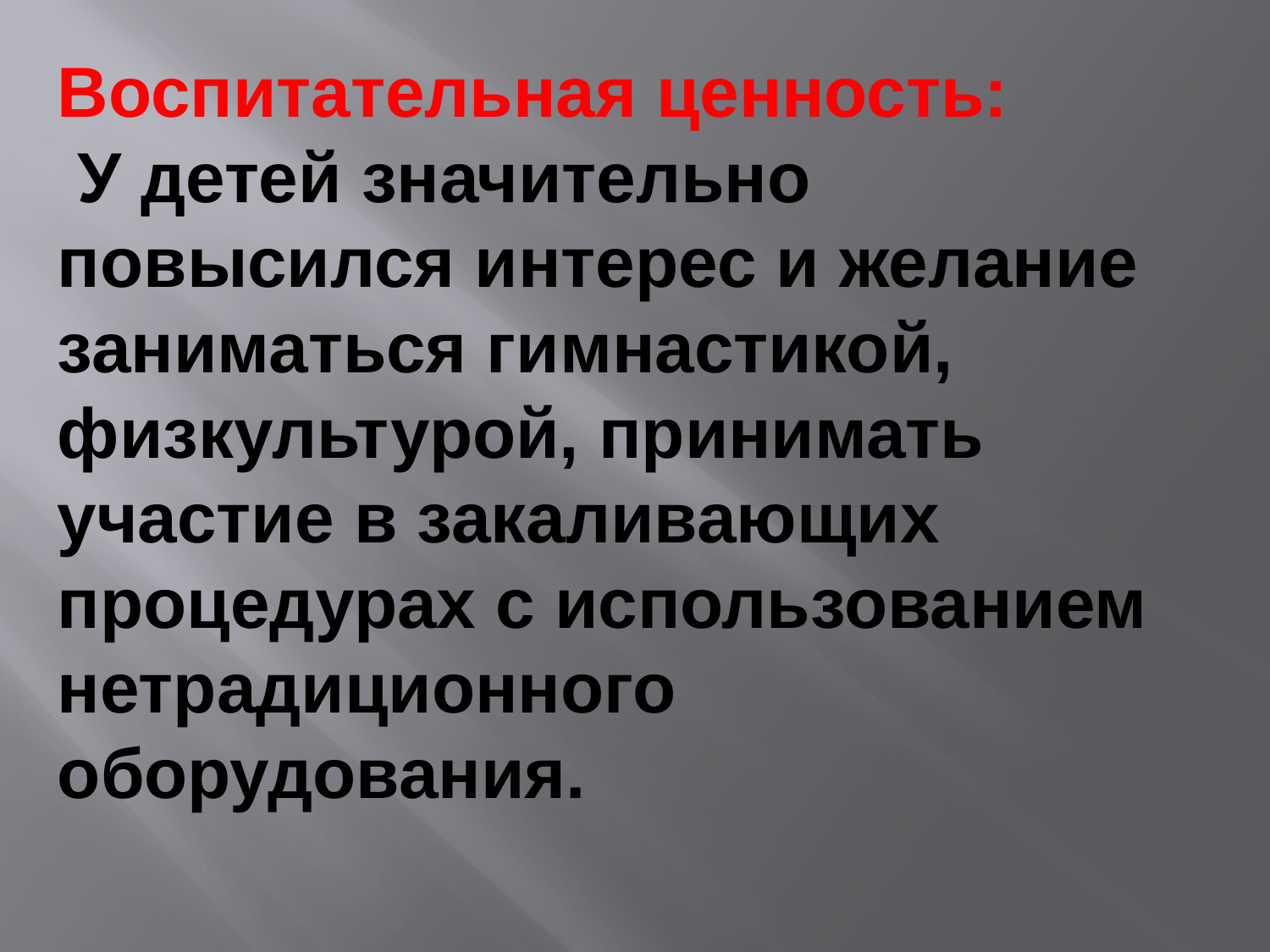

# Воспитательная ценность: У детей значительно повысился интерес и желание заниматься гимнастикой, физкультурой, принимать участие в закаливающих процедурах с использованием нетрадиционного оборудования.